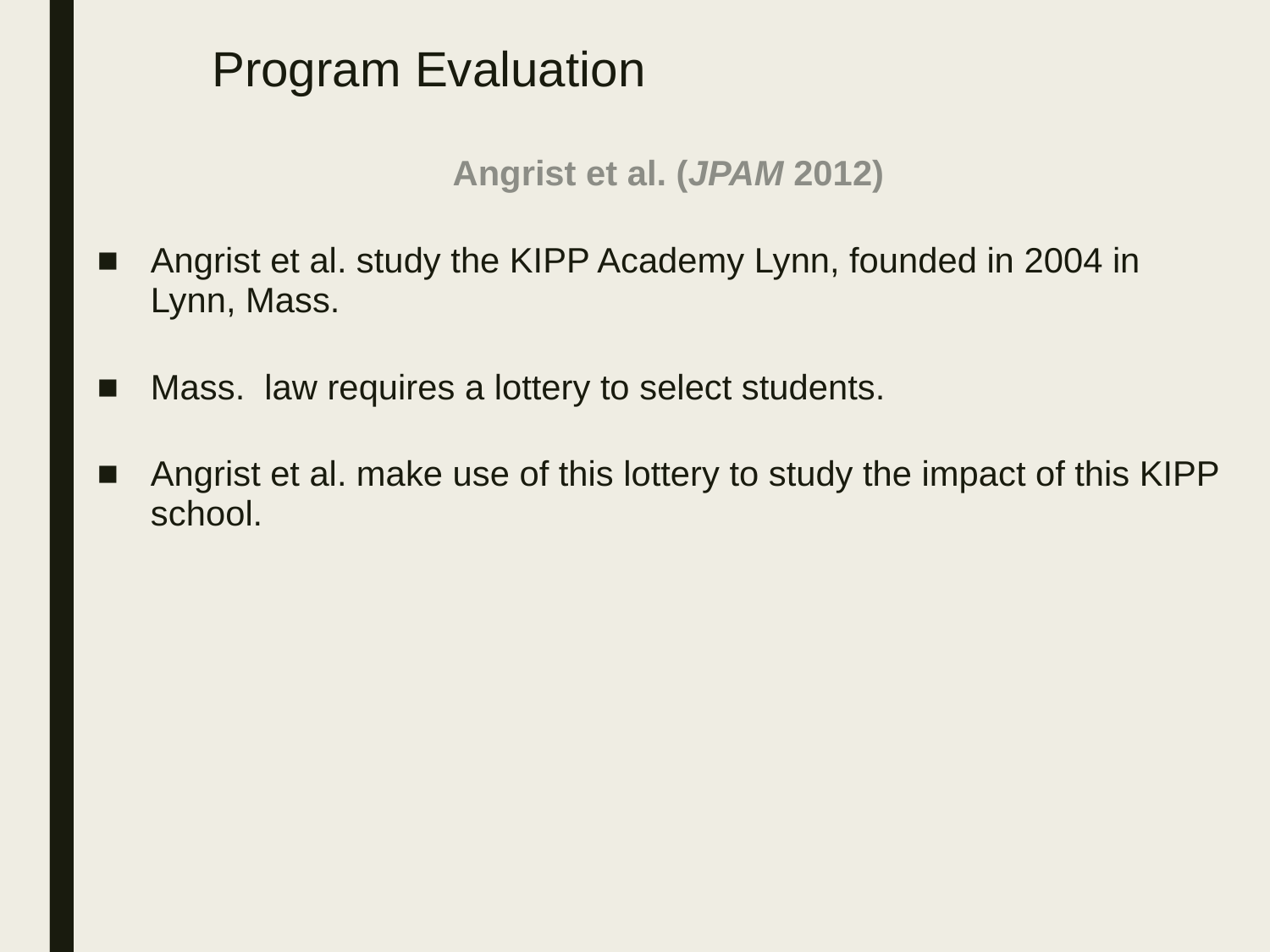

# Program Evaluation
Angrist et al. (JPAM 2012)

Angrist et al. study the KIPP Academy Lynn, founded in 2004 in Lynn, Mass.

Mass.  law requires a lottery to select students.

Angrist et al. make use of this lottery to study the impact of this KIPP school.